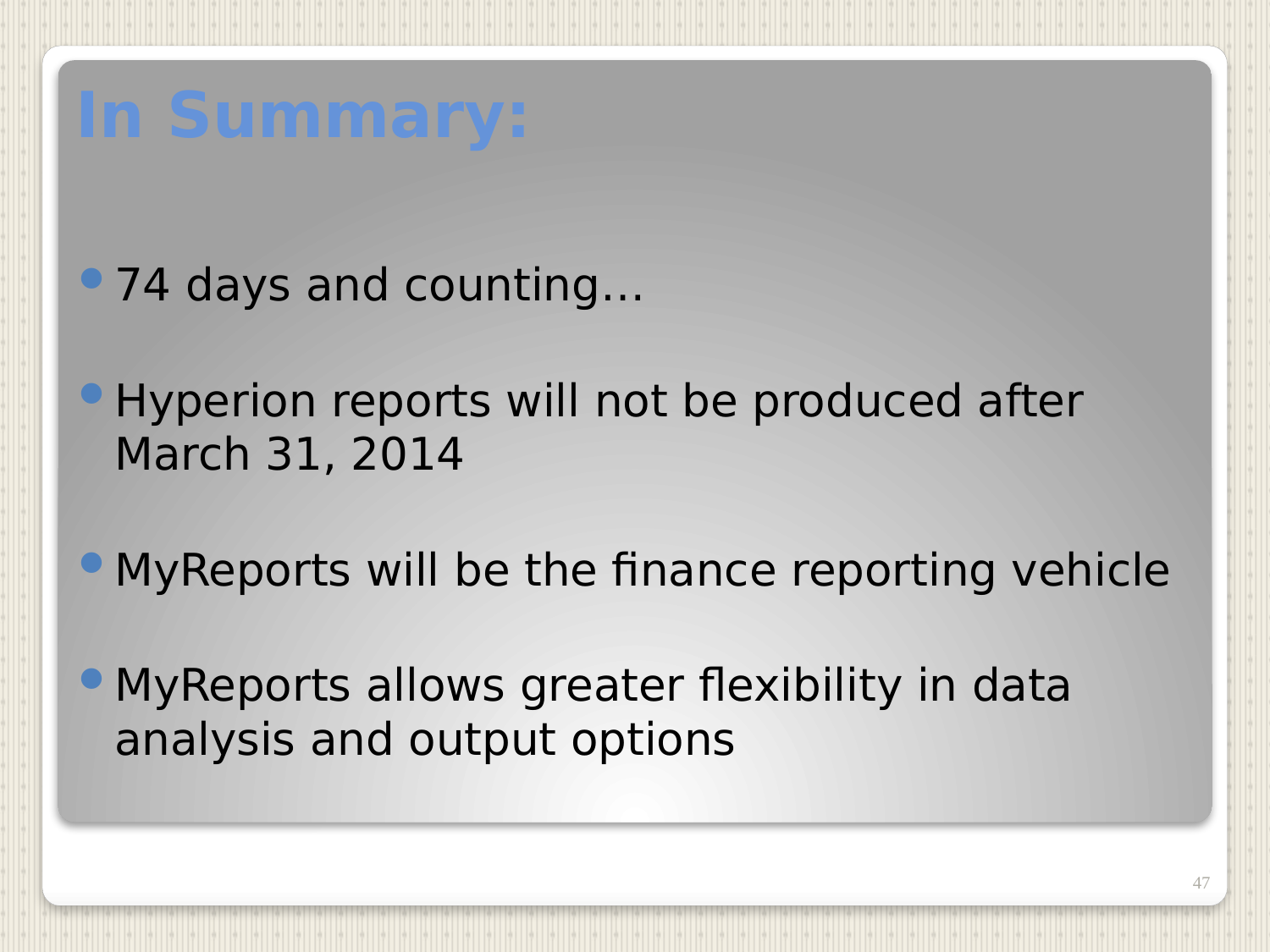

# In Summary:
74 days and counting…

Hyperion reports will not be produced after March 31, 2014

MyReports will be the finance reporting vehicle

MyReports allows greater flexibility in data analysis and output options
47